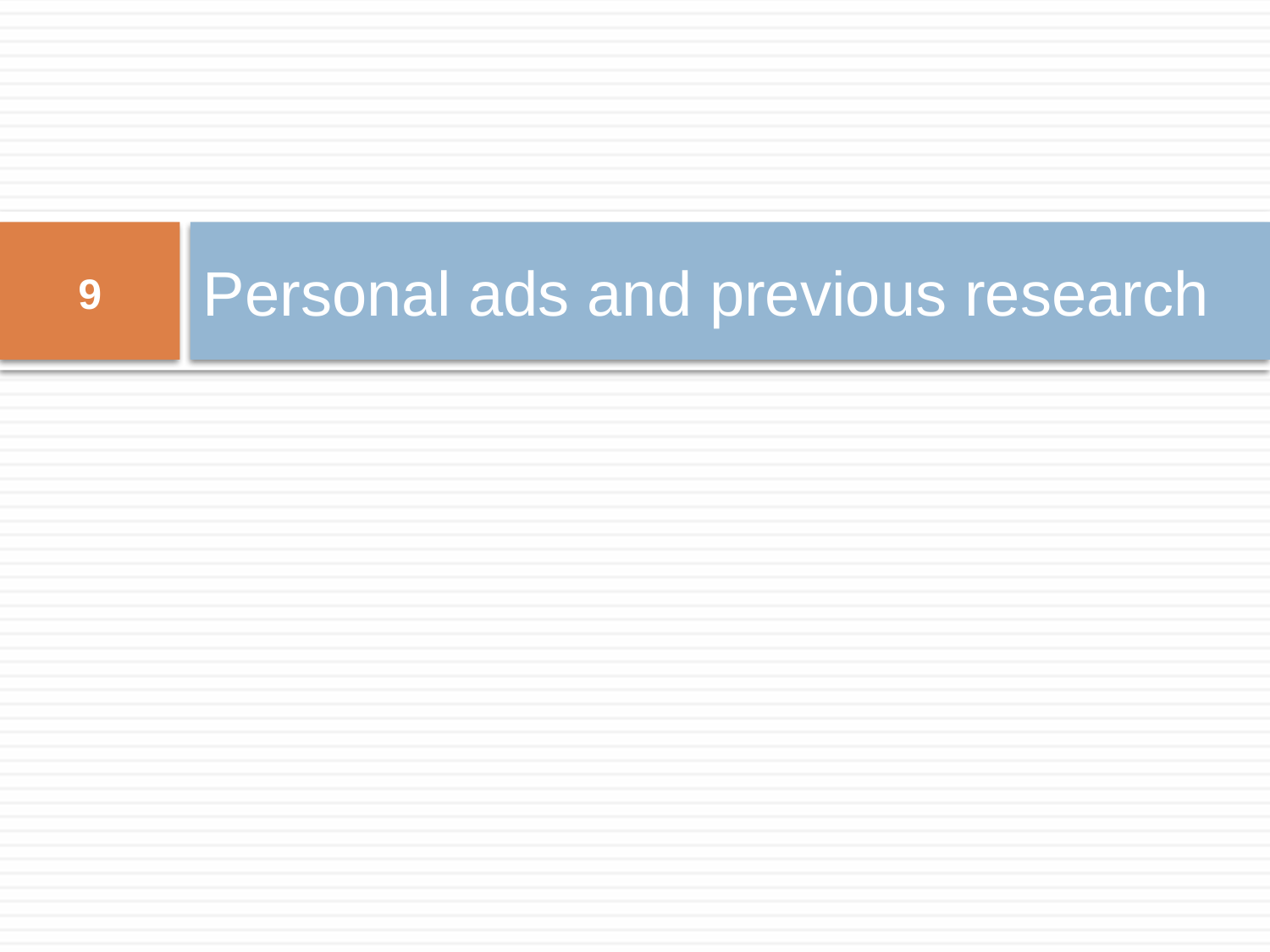

# Personal ads and previous research
9